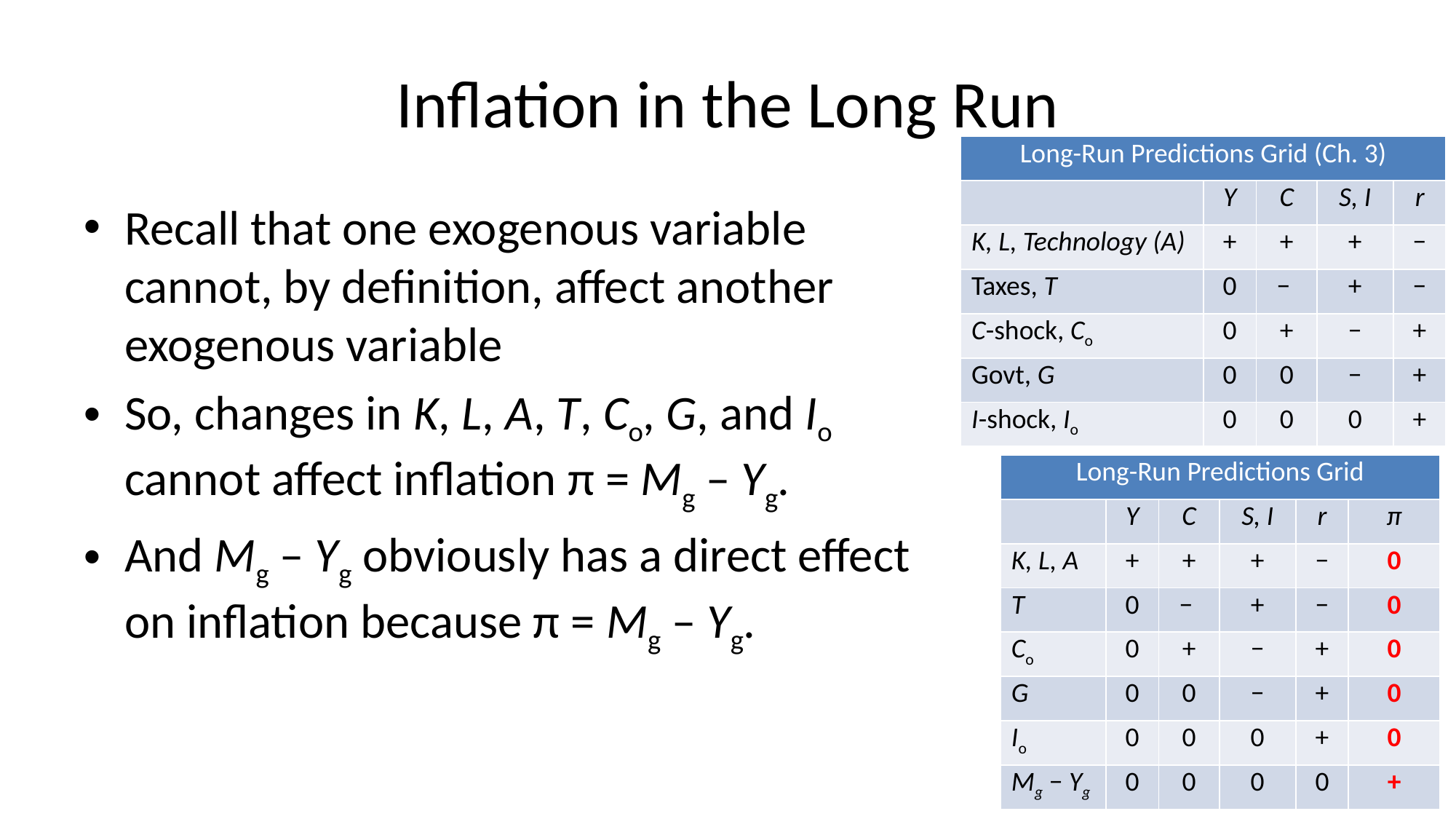

# Inflation in the Long Run
| Long-Run Predictions Grid (Ch. 3) |  |  |  |  |
| --- | --- | --- | --- | --- |
|  | Y | C | S, I | r |
| K, L, Technology (A) | + | + | + | − |
| Taxes, T | 0 | − | + | − |
| C-shock, Co | 0 | + | − | + |
| Govt, G | 0 | 0 | − | + |
| I-shock, Io | 0 | 0 | 0 | + |
Recall that one exogenous variable cannot, by definition, affect another exogenous variable
So, changes in K, L, A, T, Co, G, and Io cannot affect inflation π = Mg – Yg.
And Mg – Yg obviously has a direct effect on inflation because π = Mg – Yg.
| Long-Run Predictions Grid |  |  |  |  |  |
| --- | --- | --- | --- | --- | --- |
|  | Y | C | S, I | r | π |
| K, L, A | + | + | + | − | 0 |
| T | 0 | − | + | − | 0 |
| Co | 0 | + | − | + | 0 |
| G | 0 | 0 | − | + | 0 |
| Io | 0 | 0 | 0 | + | 0 |
| Mg − Yg | 0 | 0 | 0 | 0 | + |